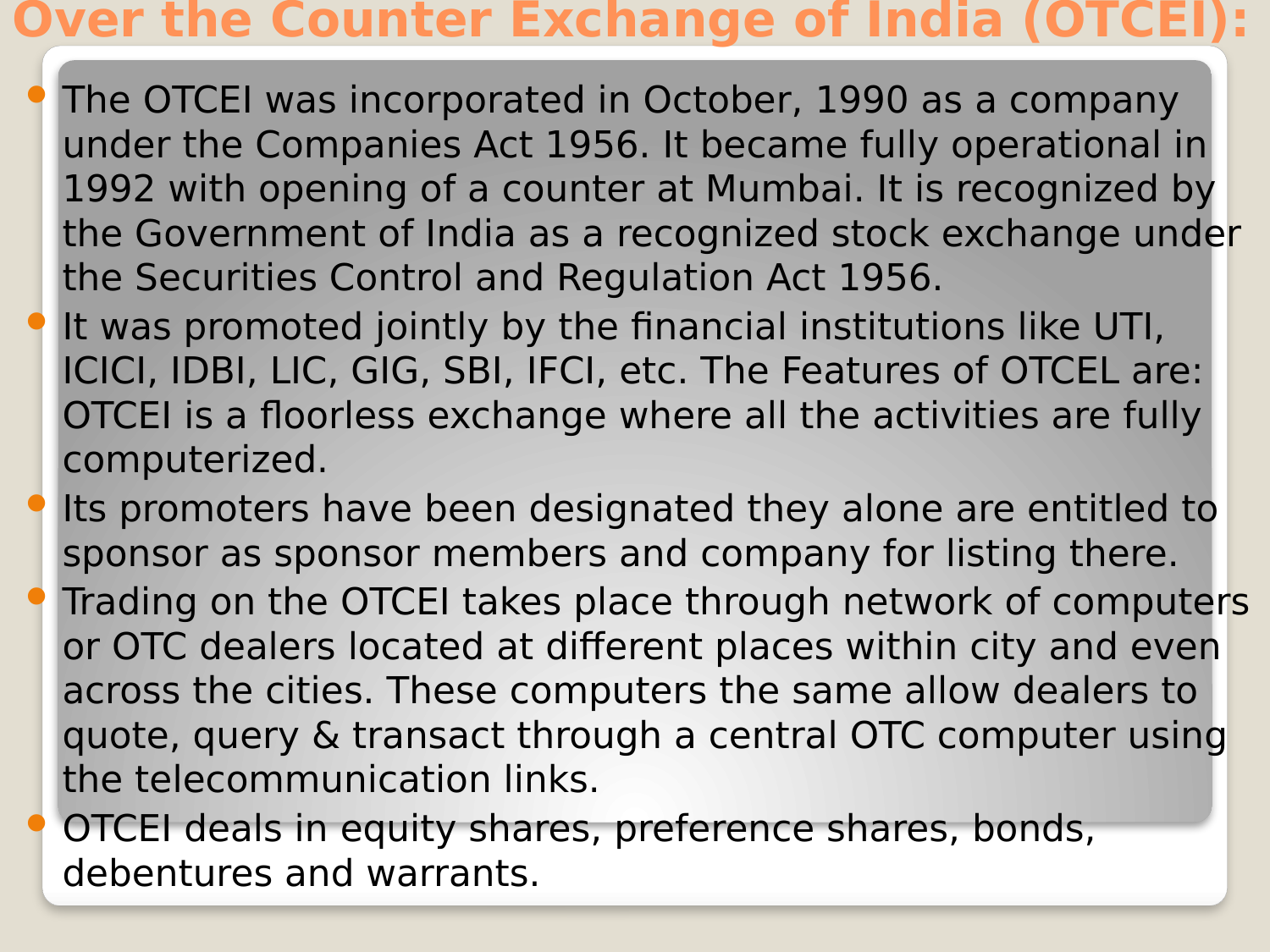

# Over the Counter Exchange of India (OTCEI):
The OTCEI was incorporated in October, 1990 as a company under the Companies Act 1956. It became fully operational in 1992 with opening of a counter at Mumbai. It is recognized by the Government of India as a recognized stock exchange under the Securities Control and Regulation Act 1956.
It was promoted jointly by the financial institutions like UTI, ICICI, IDBI, LIC, GIG, SBI, IFCI, etc. The Features of OTCEL are: OTCEI is a floorless exchange where all the activities are fully computerized.
Its promoters have been designated they alone are entitled to sponsor as sponsor members and company for listing there.
Trading on the OTCEI takes place through network of computers or OTC dealers located at different places within city and even across the cities. These computers the same allow dealers to quote, query & transact through a central OTC computer using the telecommunication links.
OTCEI deals in equity shares, preference shares, bonds, debentures and warrants.